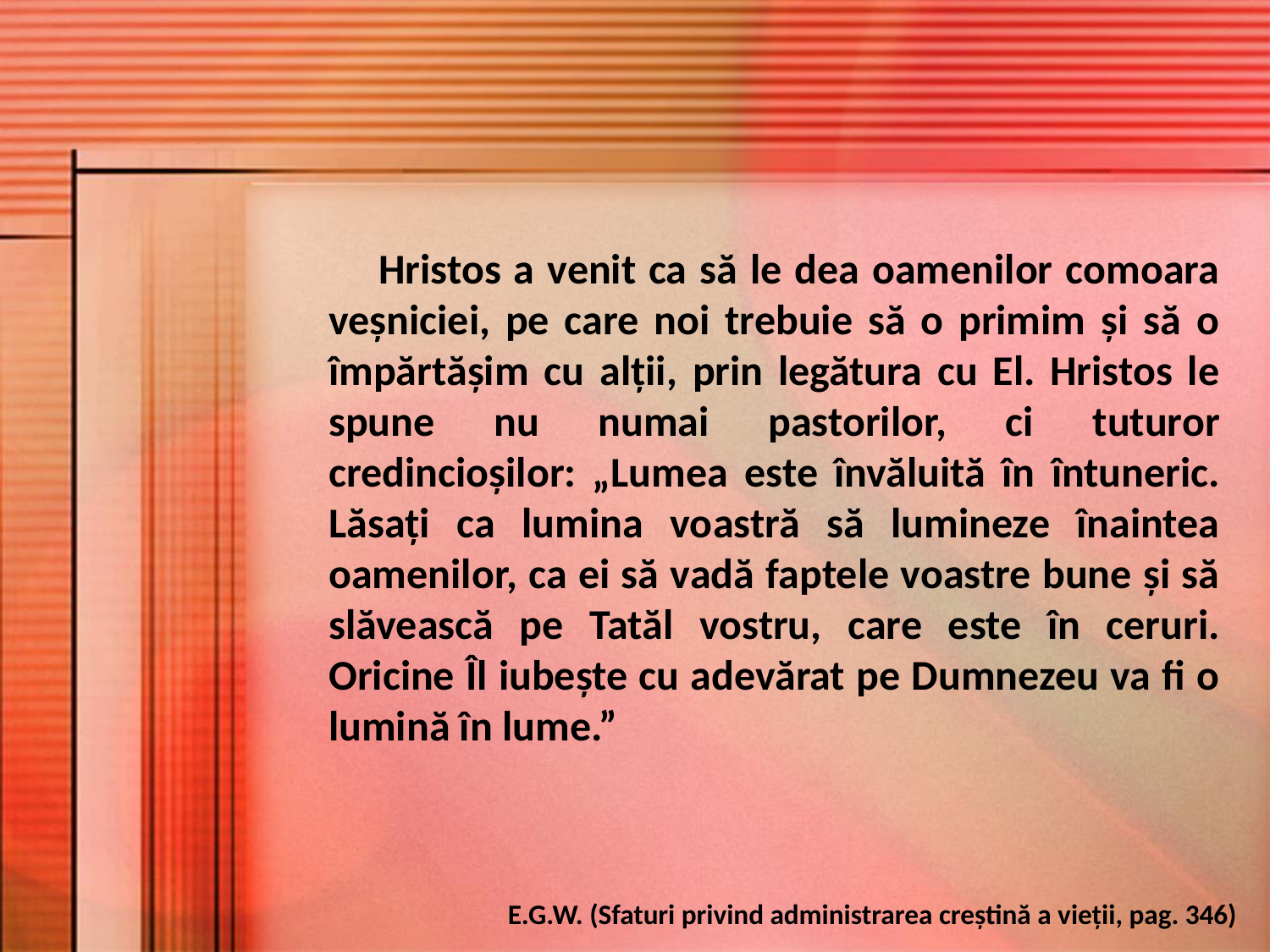

Hristos a venit ca să le dea oamenilor comoara veşniciei, pe care noi trebuie să o primim şi să o împărtăşim cu alţii, prin legătura cu El. Hristos le spune nu numai pastorilor, ci tuturor credincioşilor: „Lumea este învăluită în întuneric. Lăsaţi ca lumina voastră să lumineze înaintea oamenilor, ca ei să vadă faptele voastre bune şi să slăvească pe Tatăl vostru, care este în ceruri. Oricine Îl iubeşte cu adevărat pe Dumnezeu va fi o lumină în lume.”
E.G.W. (Sfaturi privind administrarea creştină a vieţii, pag. 346)